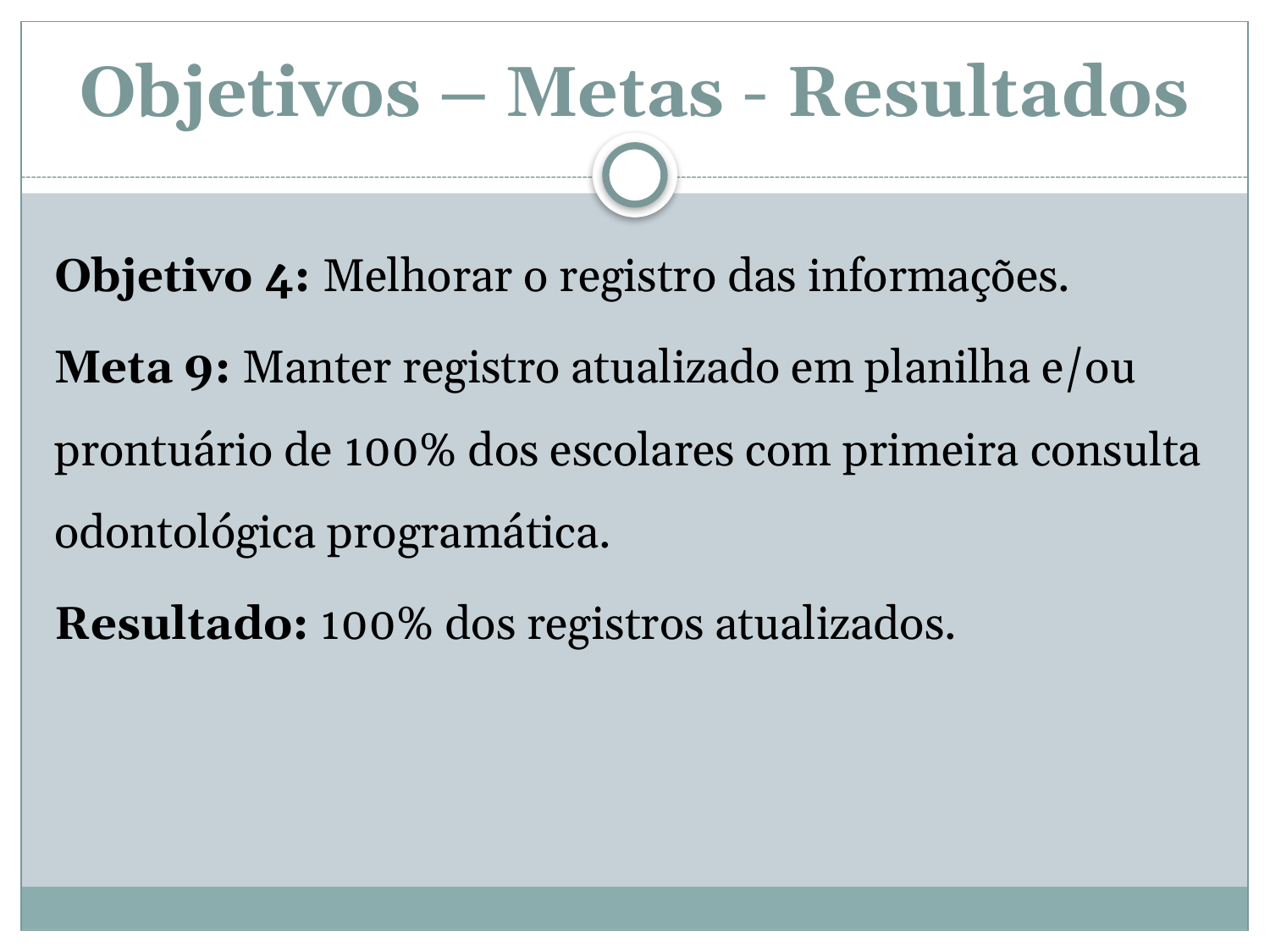

# Objetivos – Metas - Resultados
Objetivo 4: Melhorar o registro das informações.
Meta 9: Manter registro atualizado em planilha e/ou prontuário de 100% dos escolares com primeira consulta odontológica programática.
Resultado: 100% dos registros atualizados.